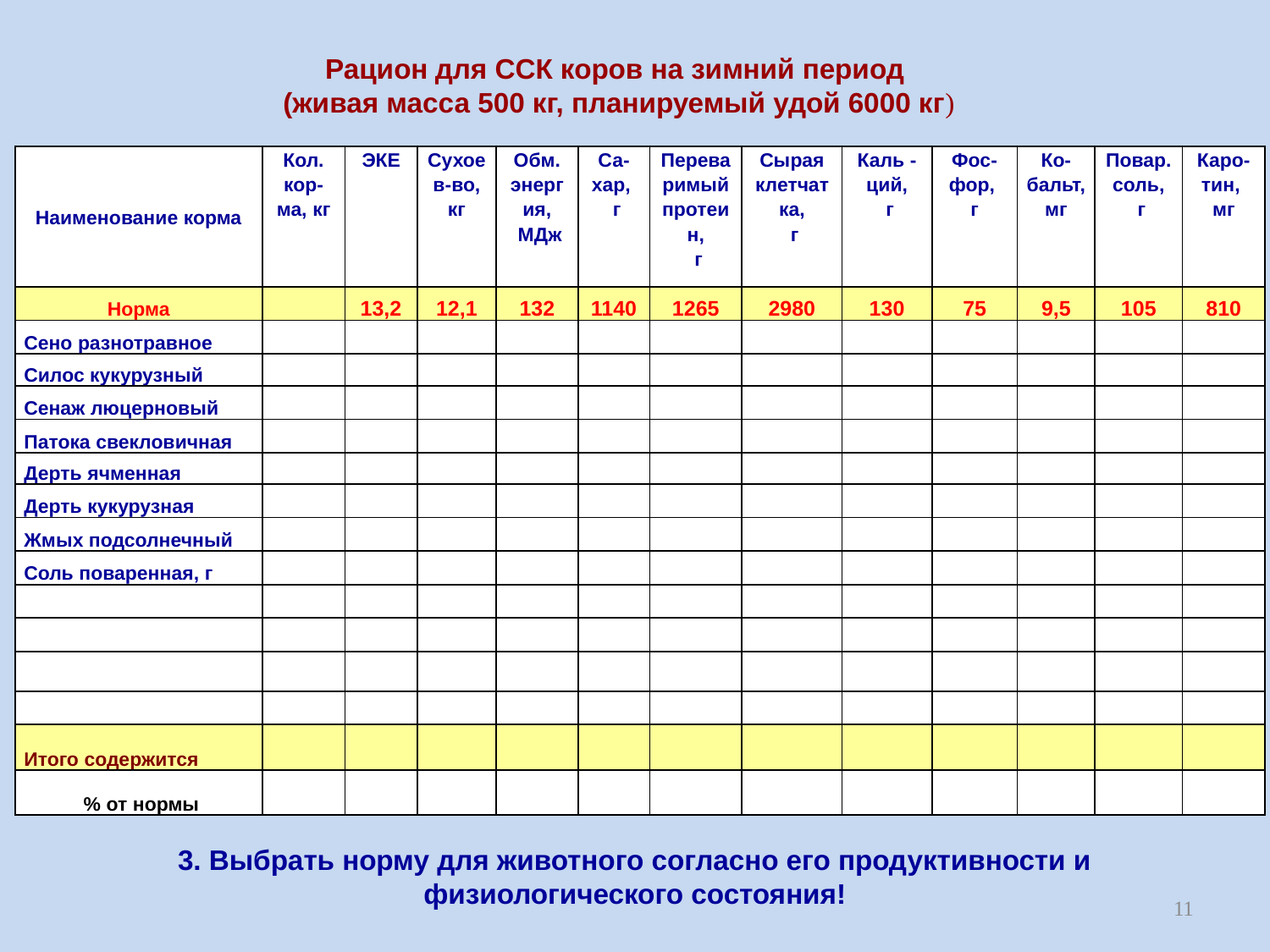

Рацион для ССК коров на зимний период
 (живая масса 500 кг, планируемый удой 6000 кг)
| Наименование корма | Кол. кор-ма, кг | ЭКЕ | Сухое в-во, кг | Обм. энергия, МДж | Са-хар, г | Переваримый протеин, г | Сырая клетчатка, г | Каль -ций, г | Фос-фор, г | Ко-бальт, мг | Повар. соль, г | Каро-тин, мг |
| --- | --- | --- | --- | --- | --- | --- | --- | --- | --- | --- | --- | --- |
| Норма |  | 13,2 | 12,1 | 132 | 1140 | 1265 | 2980 | 130 | 75 | 9,5 | 105 | 810 |
| Сено разнотравное |  |  |  |  |  |  |  |  |  |  |  |  |
| Силос кукурузный |  |  |  |  |  |  |  |  |  |  |  |  |
| Сенаж люцерновый |  |  |  |  |  |  |  |  |  |  |  |  |
| Патока свекловичная |  |  |  |  |  |  |  |  |  |  |  |  |
| Дерть ячменная |  |  |  |  |  |  |  |  |  |  |  |  |
| Дерть кукурузная |  |  |  |  |  |  |  |  |  |  |  |  |
| Жмых подсолнечный |  |  |  |  |  |  |  |  |  |  |  |  |
| Соль поваренная, г |  |  |  |  |  |  |  |  |  |  |  |  |
|  |  |  |  |  |  |  |  |  |  |  |  |  |
|  |  |  |  |  |  |  |  |  |  |  |  |  |
|  |  |  |  |  |  |  |  |  |  |  |  |  |
|  |  |  |  |  |  |  |  |  |  |  |  |  |
| Итого содержится |  |  |  |  |  |  |  |  |  |  |  |  |
| % от нормы |  |  |  |  |  |  |  |  |  |  |  |  |
3. Выбрать норму для животного согласно его продуктивности и физиологического состояния!
11